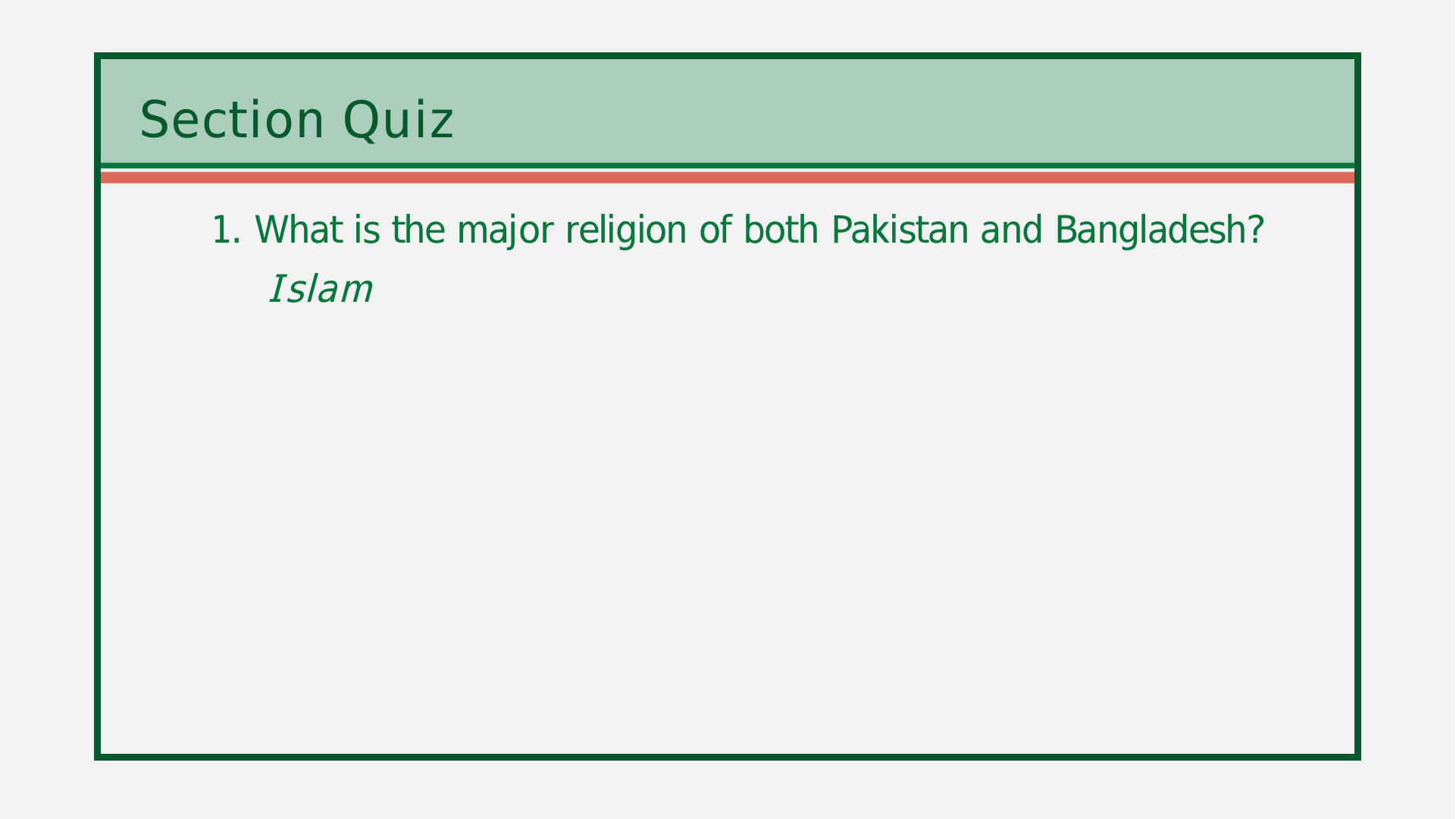

1. What is the major religion of both Pakistan and Bangladesh?
	Islam